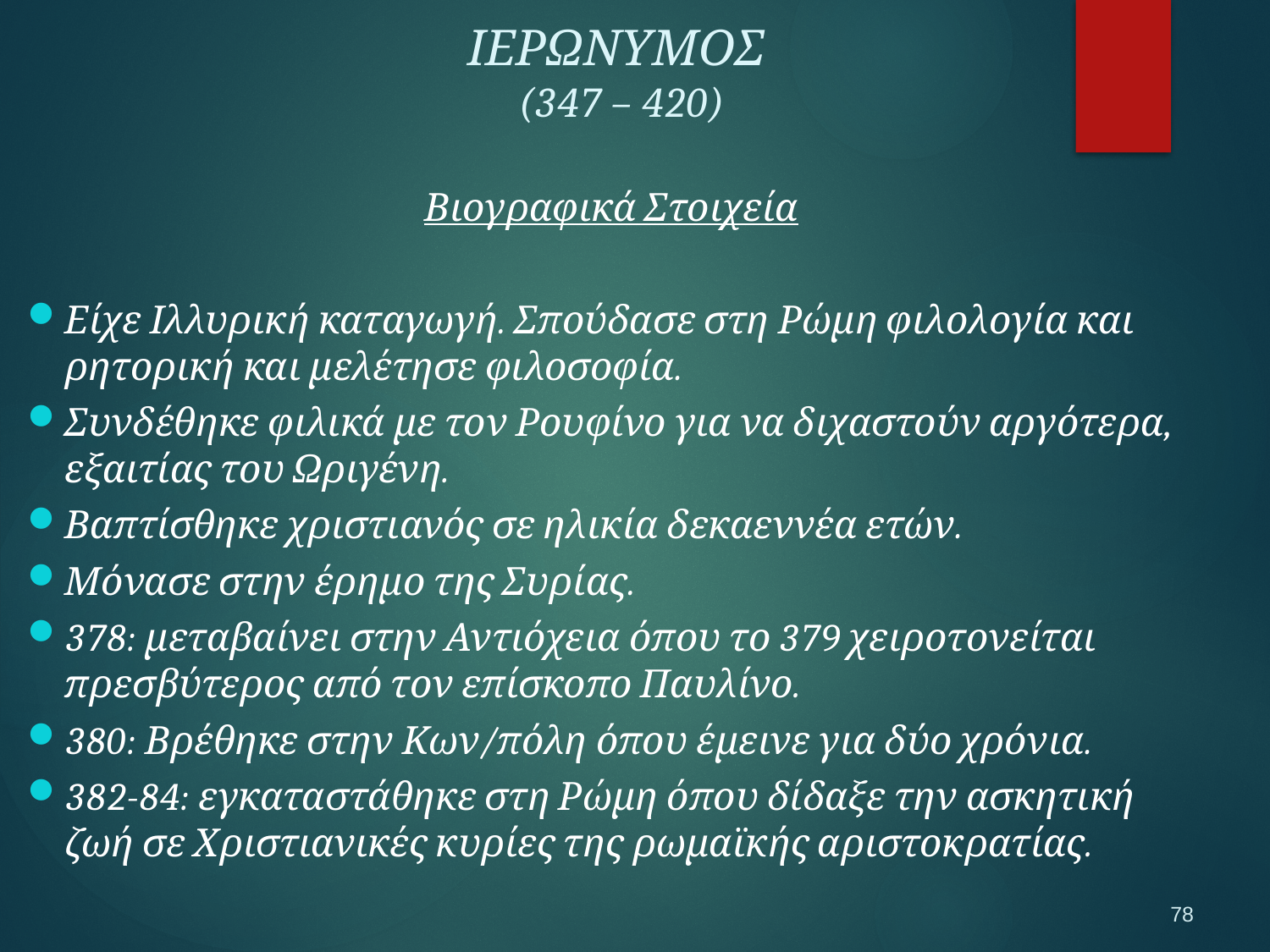

ΙΕΡΩΝΥΜΟΣ
(347 – 420)
Βιογραφικά Στοιχεία

Είχε Ιλλυρική καταγωγή. Σπούδασε στη Ρώμη φιλολογία και ρητορική και μελέτησε φιλοσοφία.
Συνδέθηκε φιλικά με τον Ρουφίνο για να διχαστούν αργότερα, εξαιτίας του Ωριγένη.
Βαπτίσθηκε χριστιανός σε ηλικία δεκαεννέα ετών.
Μόνασε στην έρημο της Συρίας.
378: μεταβαίνει στην Αντιόχεια όπου το 379 χειροτονείται πρεσβύτερος από τον επίσκοπο Παυλίνο.
380: Βρέθηκε στην Κων/πόλη όπου έμεινε για δύο χρόνια.
382-84: εγκαταστάθηκε στη Ρώμη όπου δίδαξε την ασκητική ζωή σε Χριστιανικές κυρίες της ρωμαϊκής αριστοκρατίας.

78